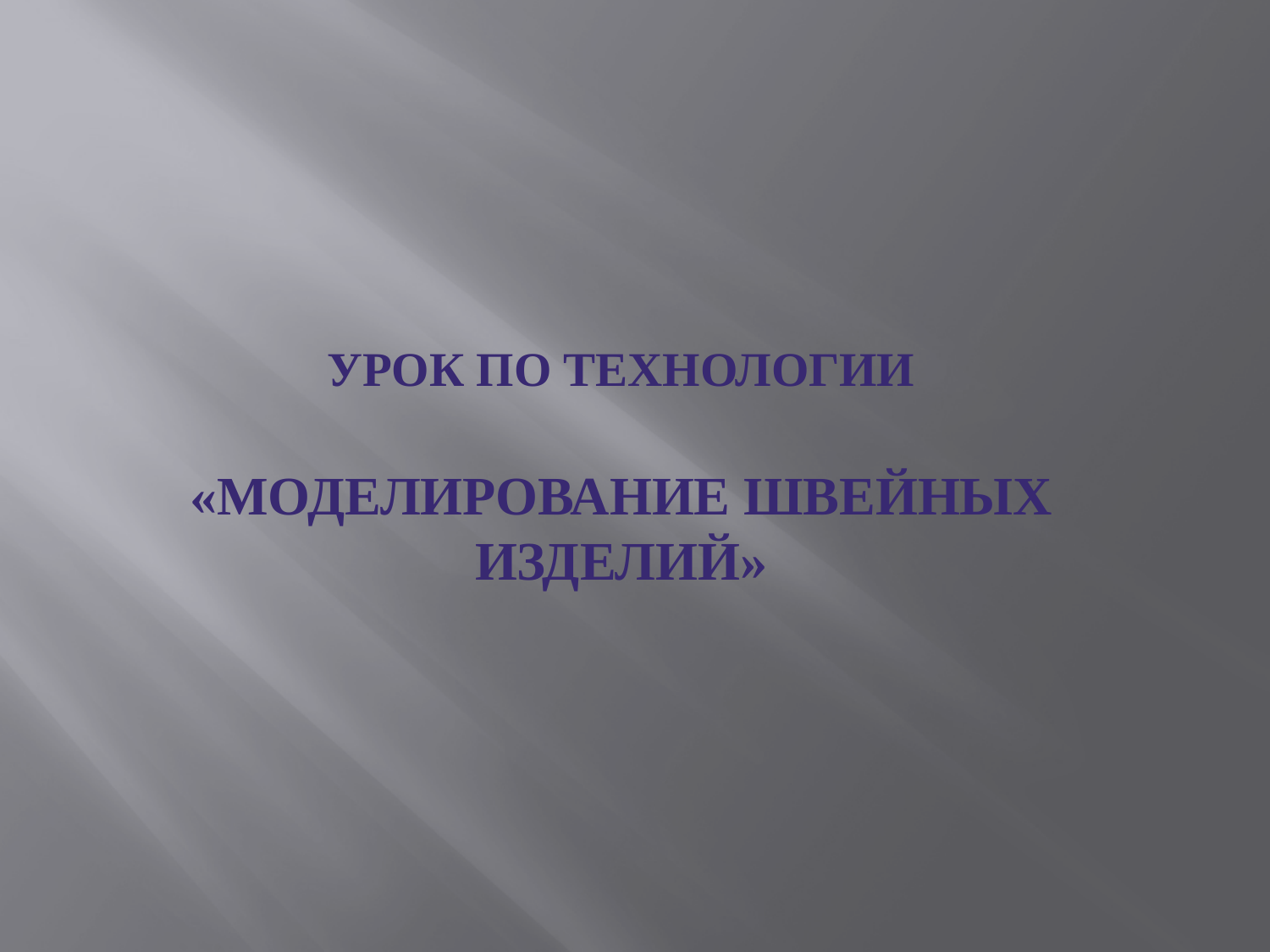

# Урок по технологии «Моделирование швейных изделий»